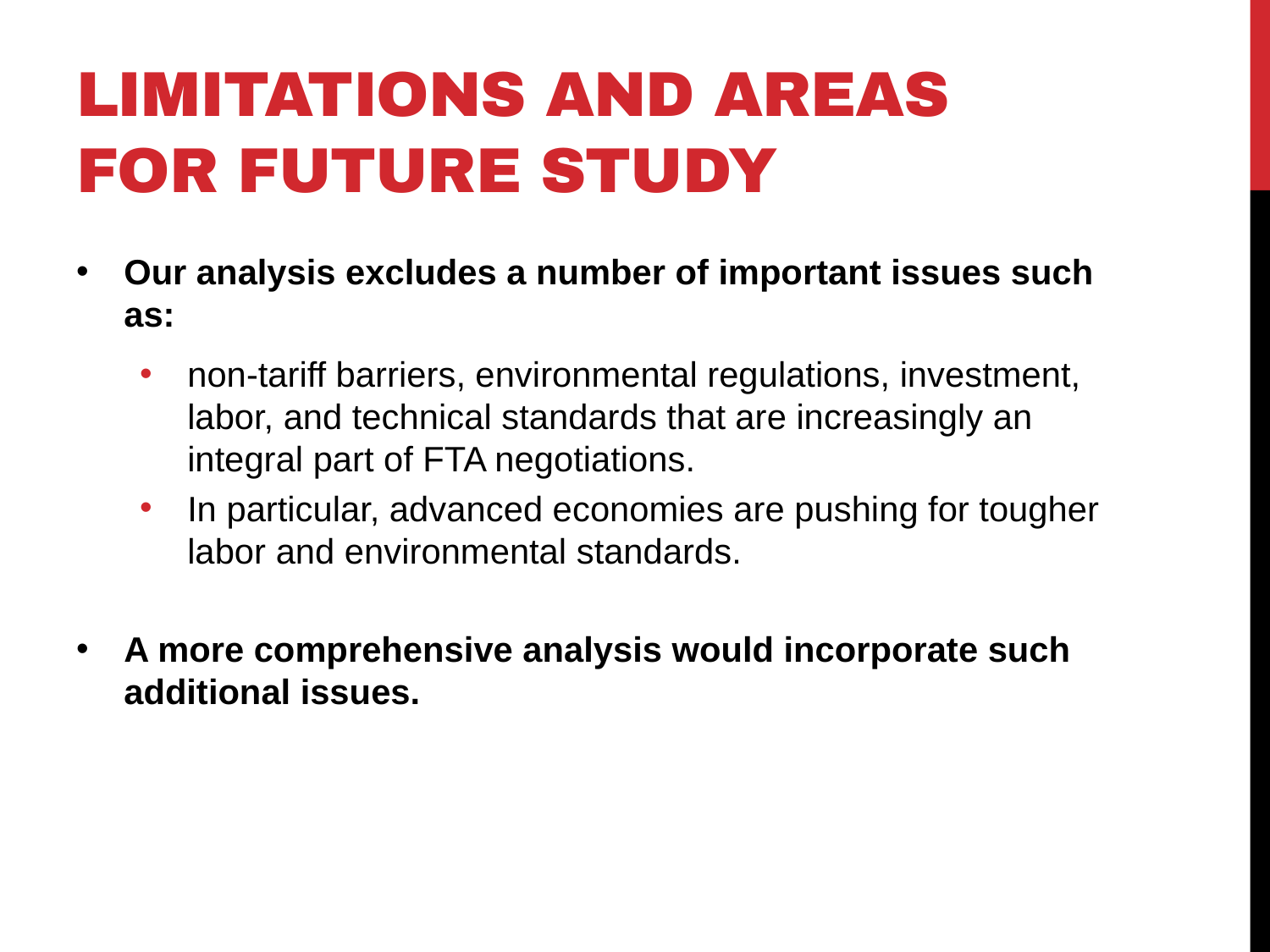

# Limitations and areas for future study
Our analysis excludes a number of important issues such as:
non-tariff barriers, environmental regulations, investment, labor, and technical standards that are increasingly an integral part of FTA negotiations.
In particular, advanced economies are pushing for tougher labor and environmental standards.

A more comprehensive analysis would incorporate such additional issues.